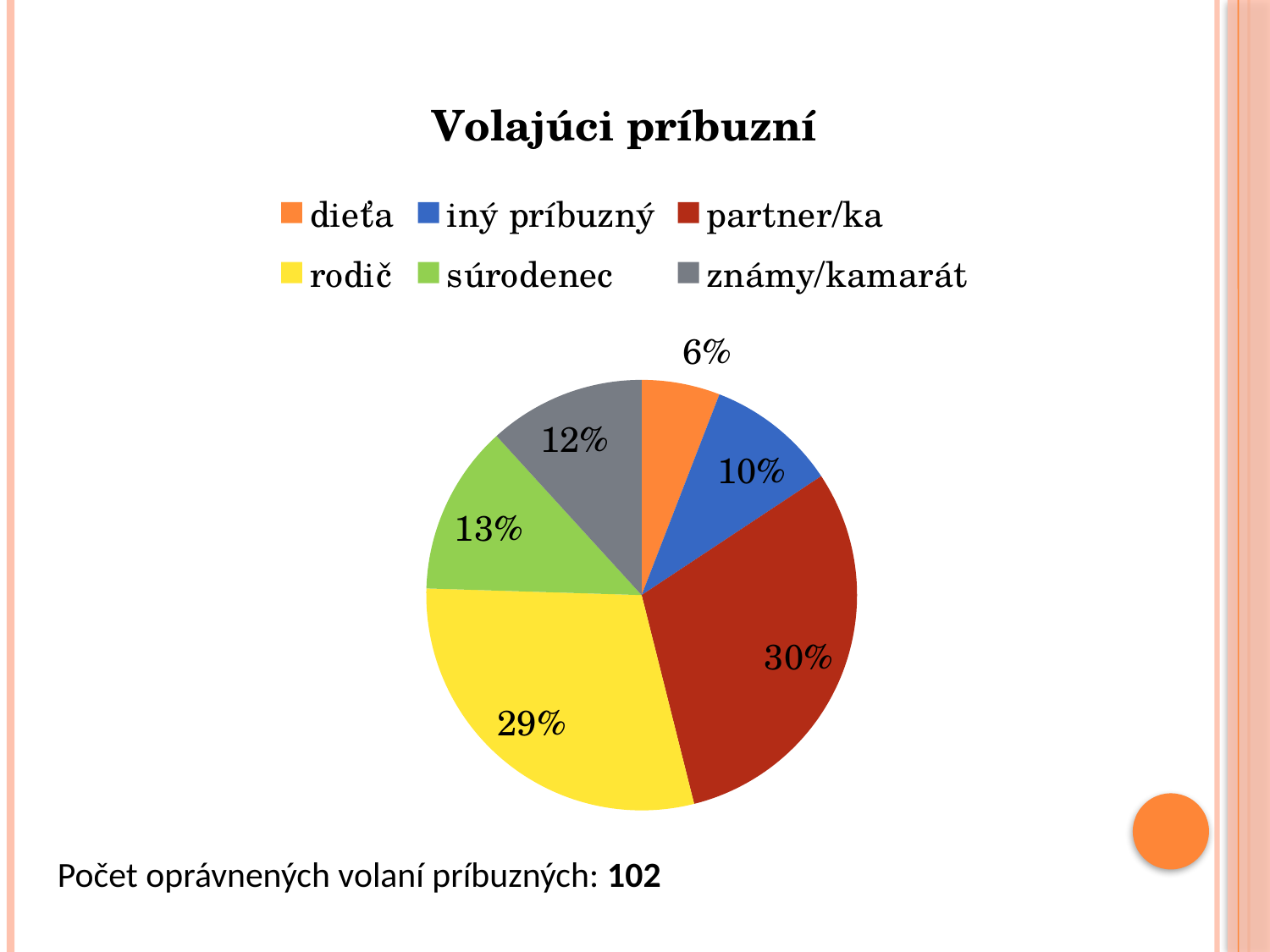

### Chart: Volajúci príbuzní

| Category | Celkom |
|---|---|
| dieťa | 6.0 |
| iný príbuzný | 10.0 |
| partner/ka | 31.0 |
| rodič | 30.0 |
| súrodenec | 13.0 |
| známy/kamarát | 12.0 |
Počet oprávnených volaní príbuzných: 102